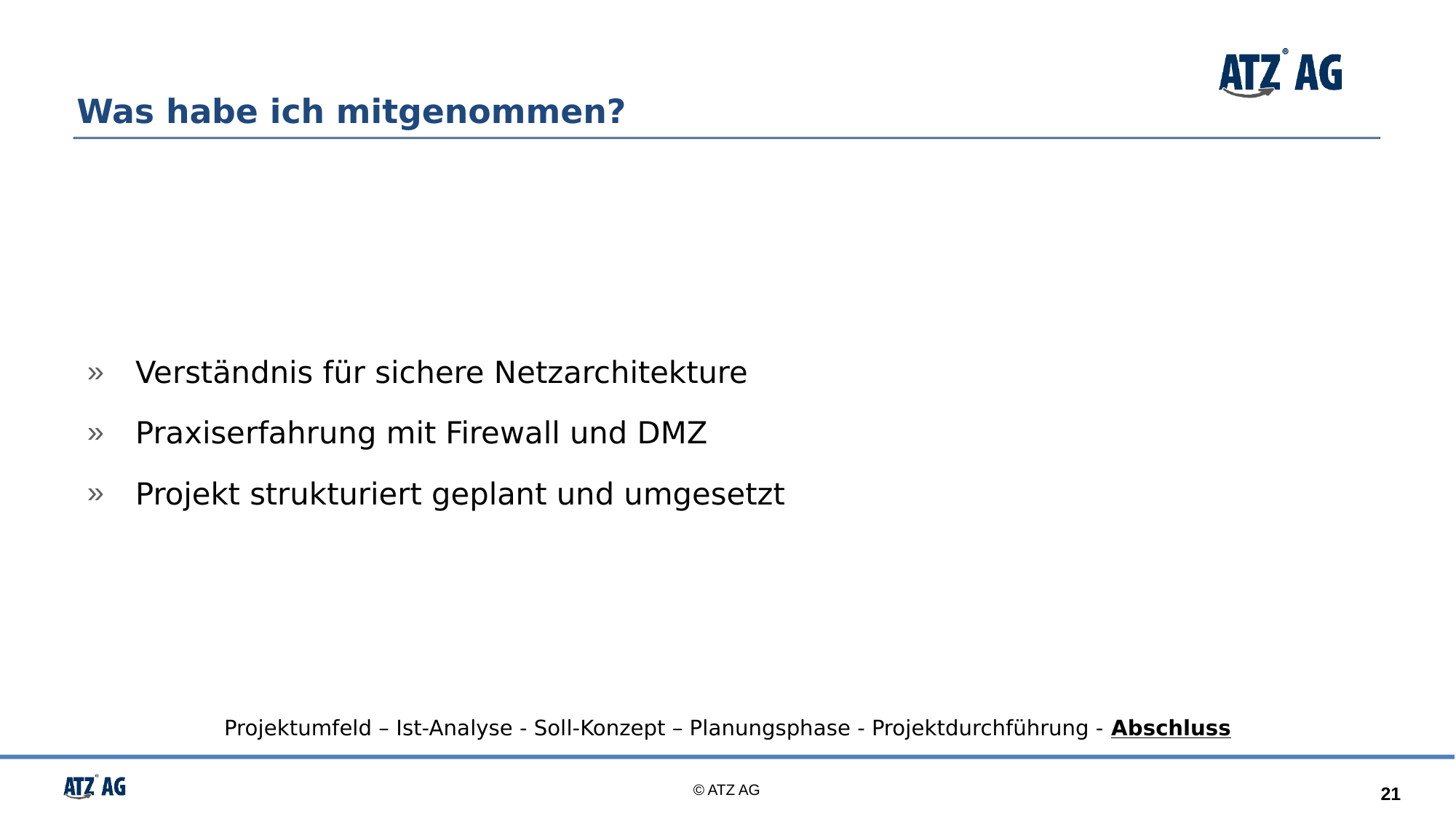

# Was habe ich mitgenommen?
 Verständnis für sichere Netzarchitekture
 Praxiserfahrung mit Firewall und DMZ
 Projekt strukturiert geplant und umgesetzt
Projektumfeld – Ist-Analyse - Soll-Konzept – Planungsphase - Projektdurchführung - Abschluss
21